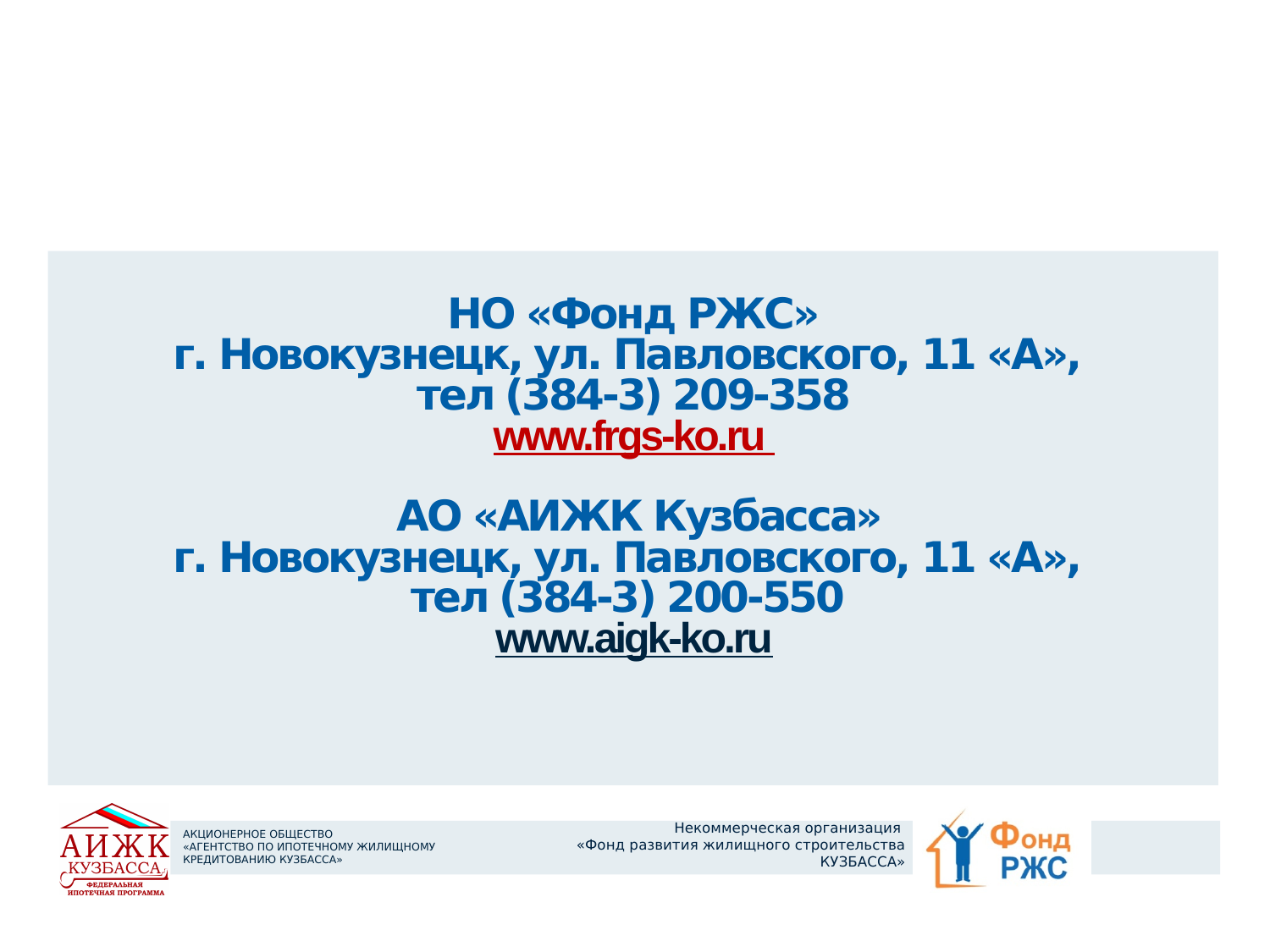

# НО «Фонд РЖС» г. Новокузнецк, ул. Павловского, 11 «А», тел (384-3) 209-358 www.frgs-ko.ru АО «АИЖК Кузбасса» г. Новокузнецк, ул. Павловского, 11 «А», тел (384-3) 200-550 www.aigk-ko.ru